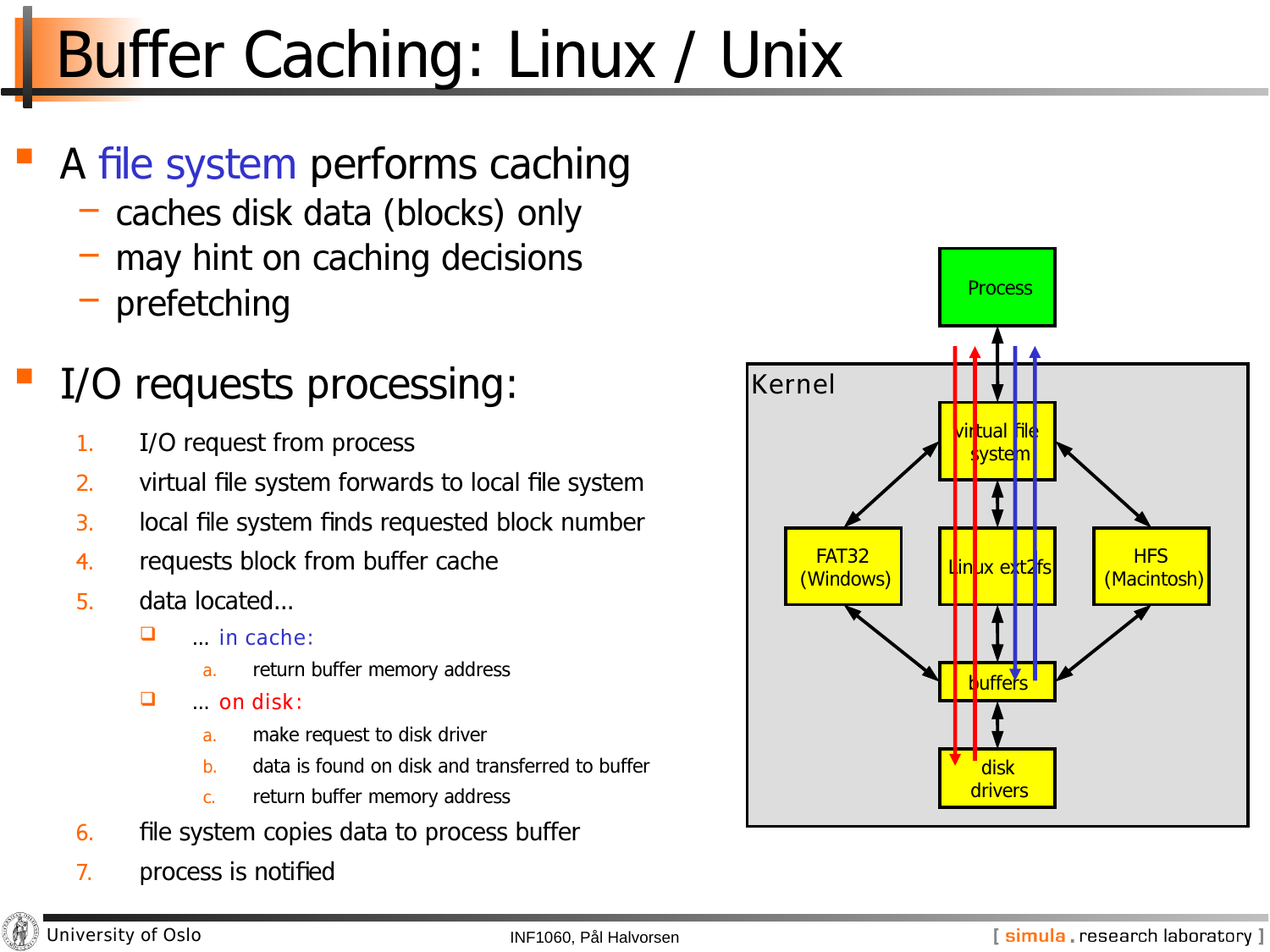

# Buffer Caching: Linux / Unix
A file system performs caching
caches disk data (blocks) only
may hint on caching decisions
prefetching
I/O requests processing:

Process

Kernel

virtual file
I/O request from process
virtual file system forwards to local file system
local file system finds requested block number
requests block from buffer cache
data located…
… in cache:
return buffer memory address
… on disk:
make request to disk driver
data is found on disk and transferred to buffer
return buffer memory address
file system copies data to process buffer
process is notified

system

FAT32
HFS
Linux ext2fs
(Windows)
(Macintosh)

buffers

disk
drivers